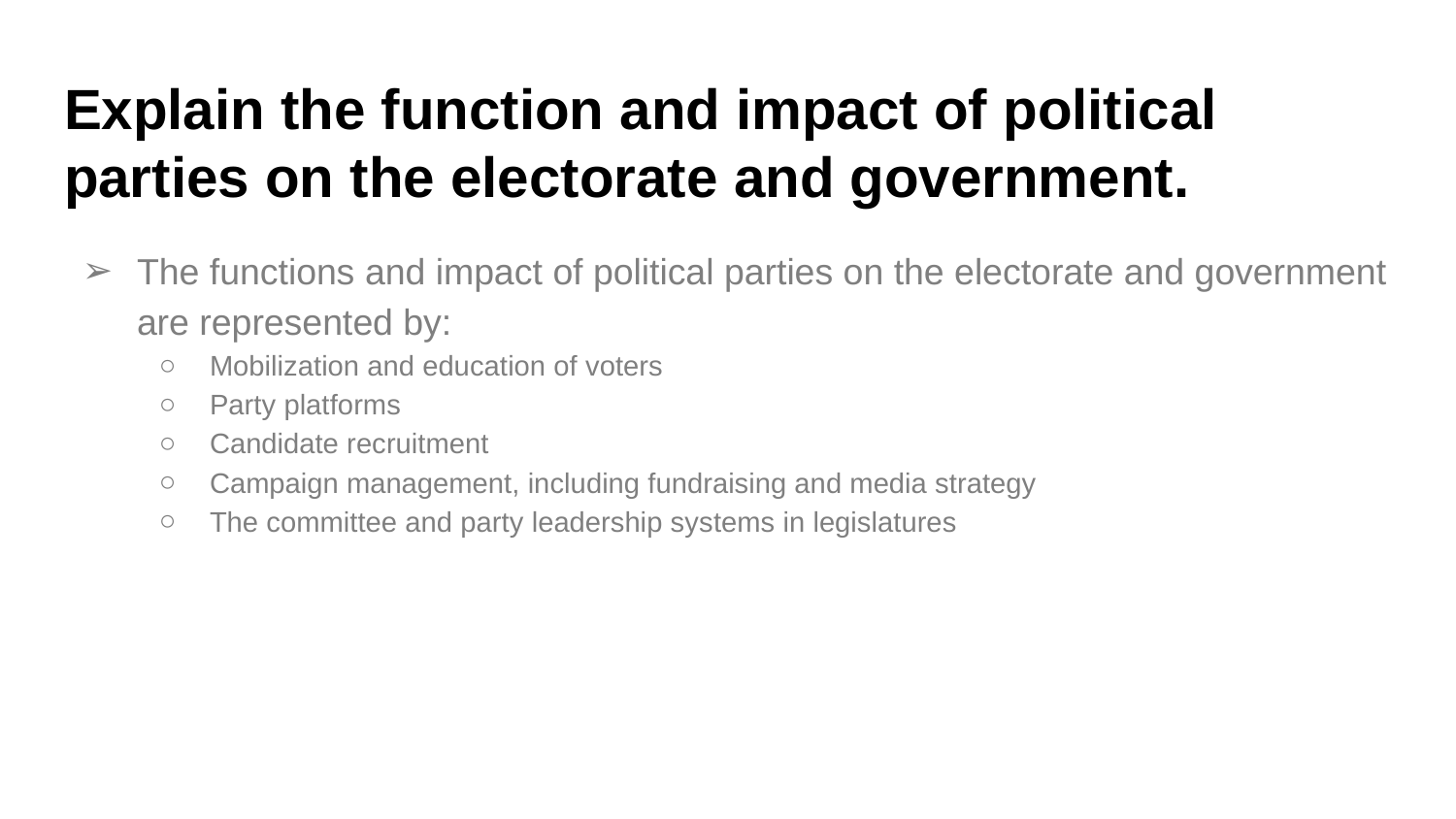

# Explain the function and impact of political parties on the electorate and government.
The functions and impact of political parties on the electorate and government are represented by:
Mobilization and education of voters
Party platforms
Candidate recruitment
Campaign management, including fundraising and media strategy
The committee and party leadership systems in legislatures